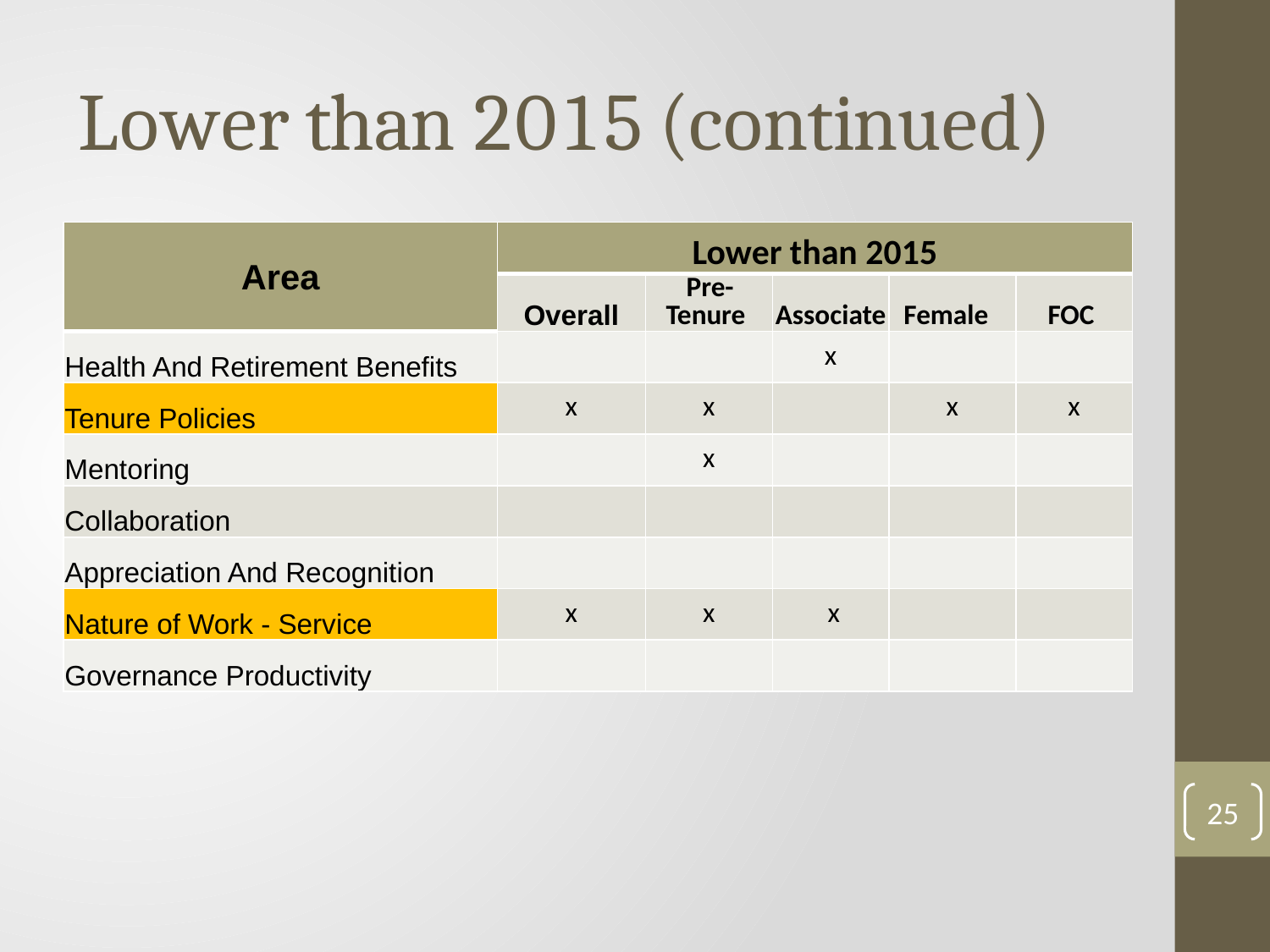

# Lower than 2015 (continued)
| Area | Lower than 2015 |  |  |  |  |
| --- | --- | --- | --- | --- | --- |
|  | Overall | Pre-Tenure | Associate | Female | FOC |
| Health And Retirement Benefits |  |  | x |  |  |
| Tenure Policies | x | x |  | x | x |
| Mentoring |  | x |  |  |  |
| Collaboration |  |  |  |  |  |
| Appreciation And Recognition |  |  |  |  |  |
| Nature of Work - Service | x | x | x |  |  |
| Governance Productivity |  |  |  |  |  |
25